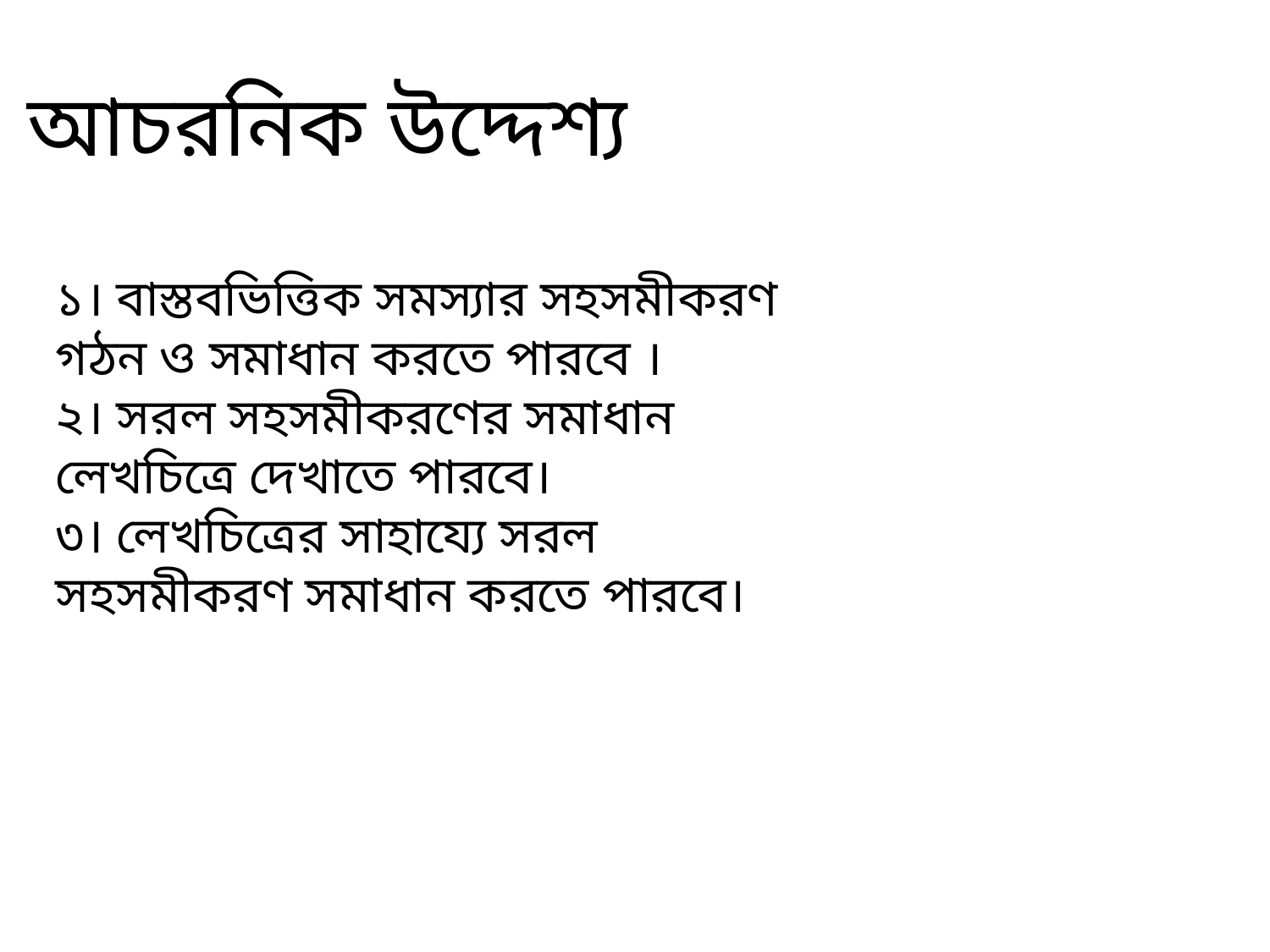

আচরনিক উদ্দেশ্য
১। বাস্তবভিত্তিক সমস্যার সহসমীকরণ গঠন ও সমাধান করতে পারবে ।
২। সরল সহসমীকরণের সমাধান লেখচিত্রে দেখাতে পারবে।
৩। লেখচিত্রের সাহায্যে সরল সহসমীকরণ সমাধান করতে পারবে।